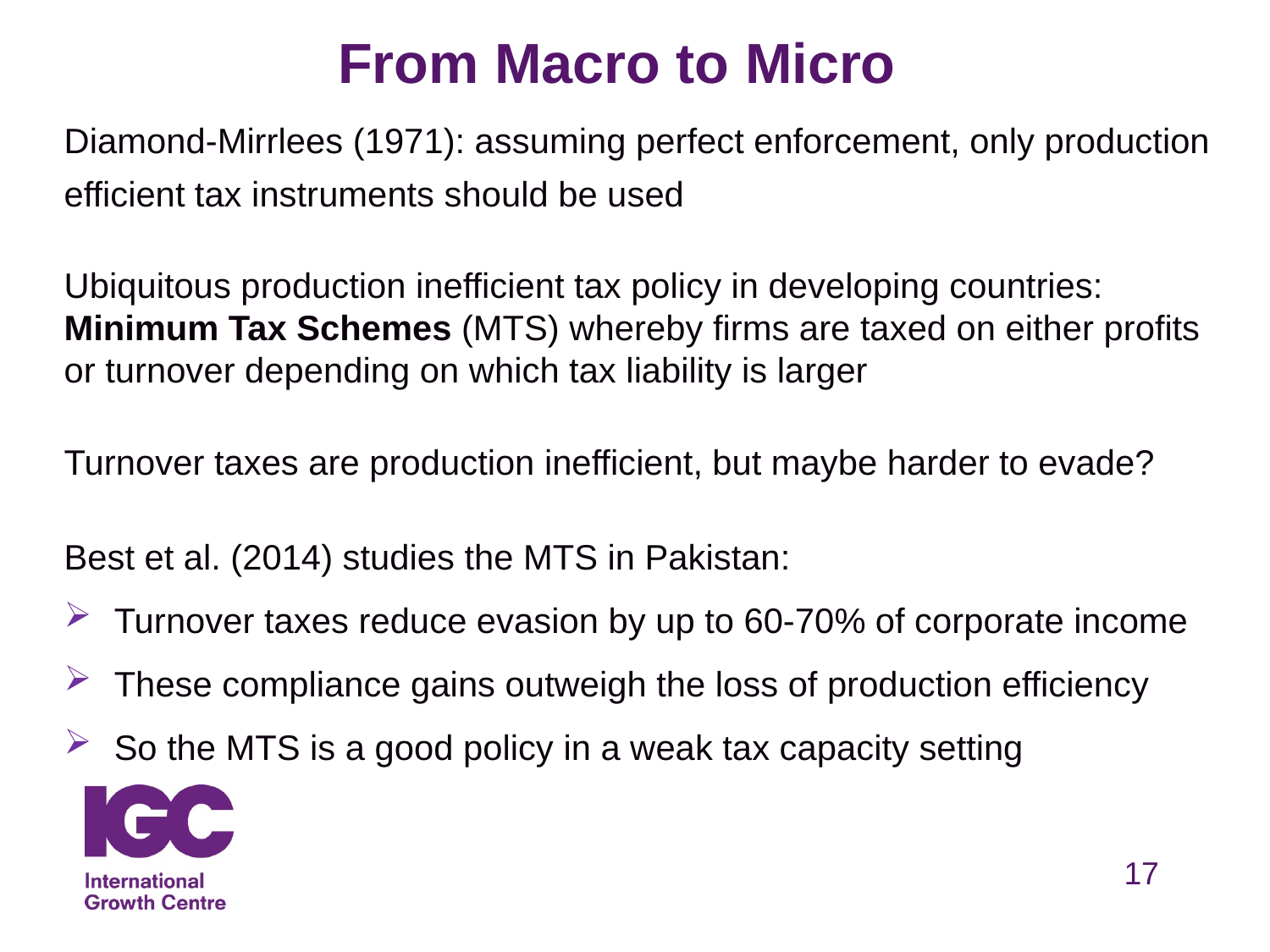

# From Macro to Micro
Diamond-Mirrlees (1971): assuming perfect enforcement, only production efficient tax instruments should be used
Ubiquitous production inefficient tax policy in developing countries: Minimum Tax Schemes (MTS) whereby firms are taxed on either profits or turnover depending on which tax liability is larger
Turnover taxes are production inefficient, but maybe harder to evade?
Best et al. (2014) studies the MTS in Pakistan:
Turnover taxes reduce evasion by up to 60-70% of corporate income
These compliance gains outweigh the loss of production efficiency
So the MTS is a good policy in a weak tax capacity setting
17